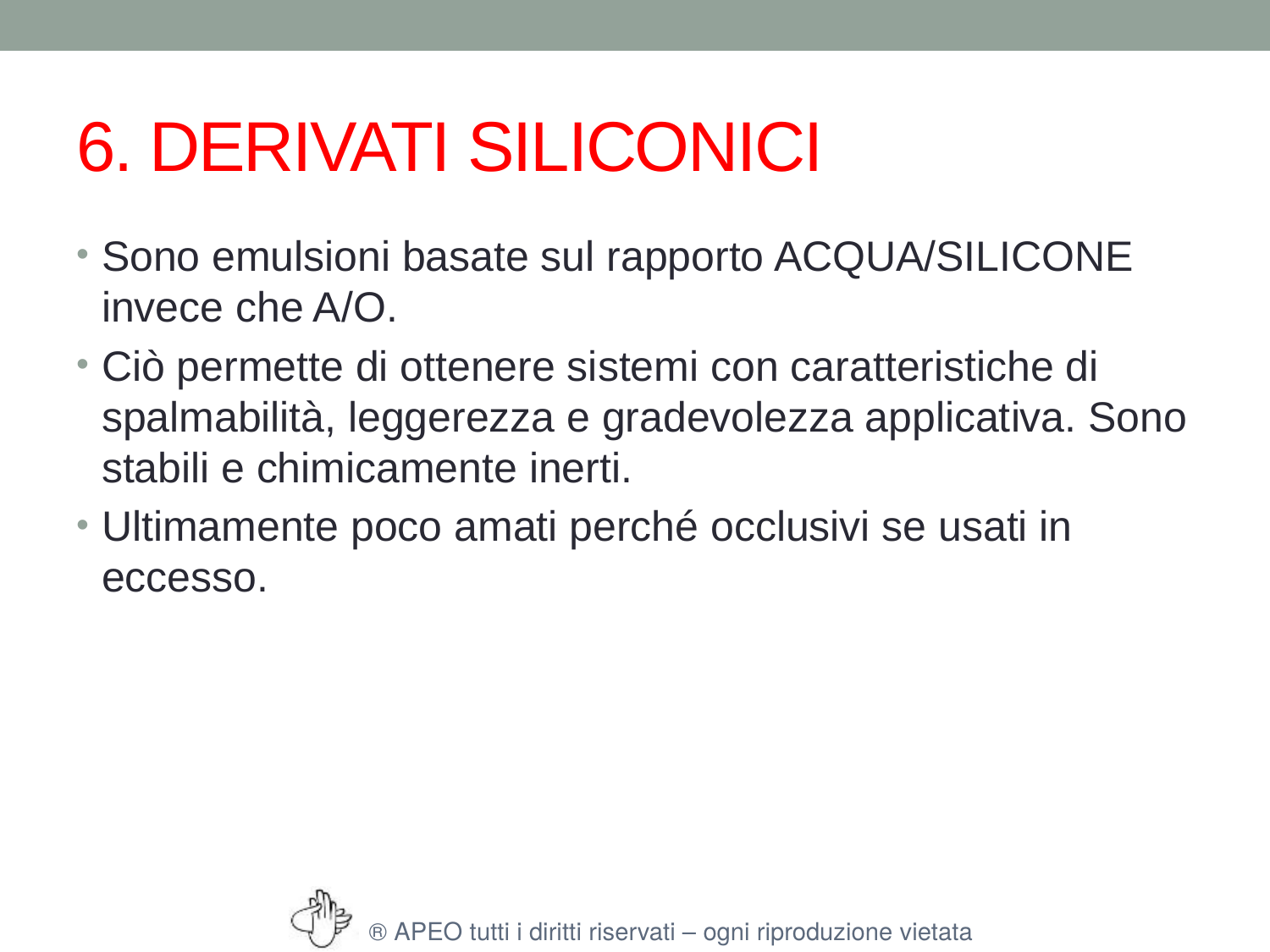

# 6. DERIVATI SILICONICI
Sono emulsioni basate sul rapporto ACQUA/SILICONE invece che A/O.
Ciò permette di ottenere sistemi con caratteristiche di spalmabilità, leggerezza e gradevolezza applicativa. Sono stabili e chimicamente inerti.
Ultimamente poco amati perché occlusivi se usati in eccesso.